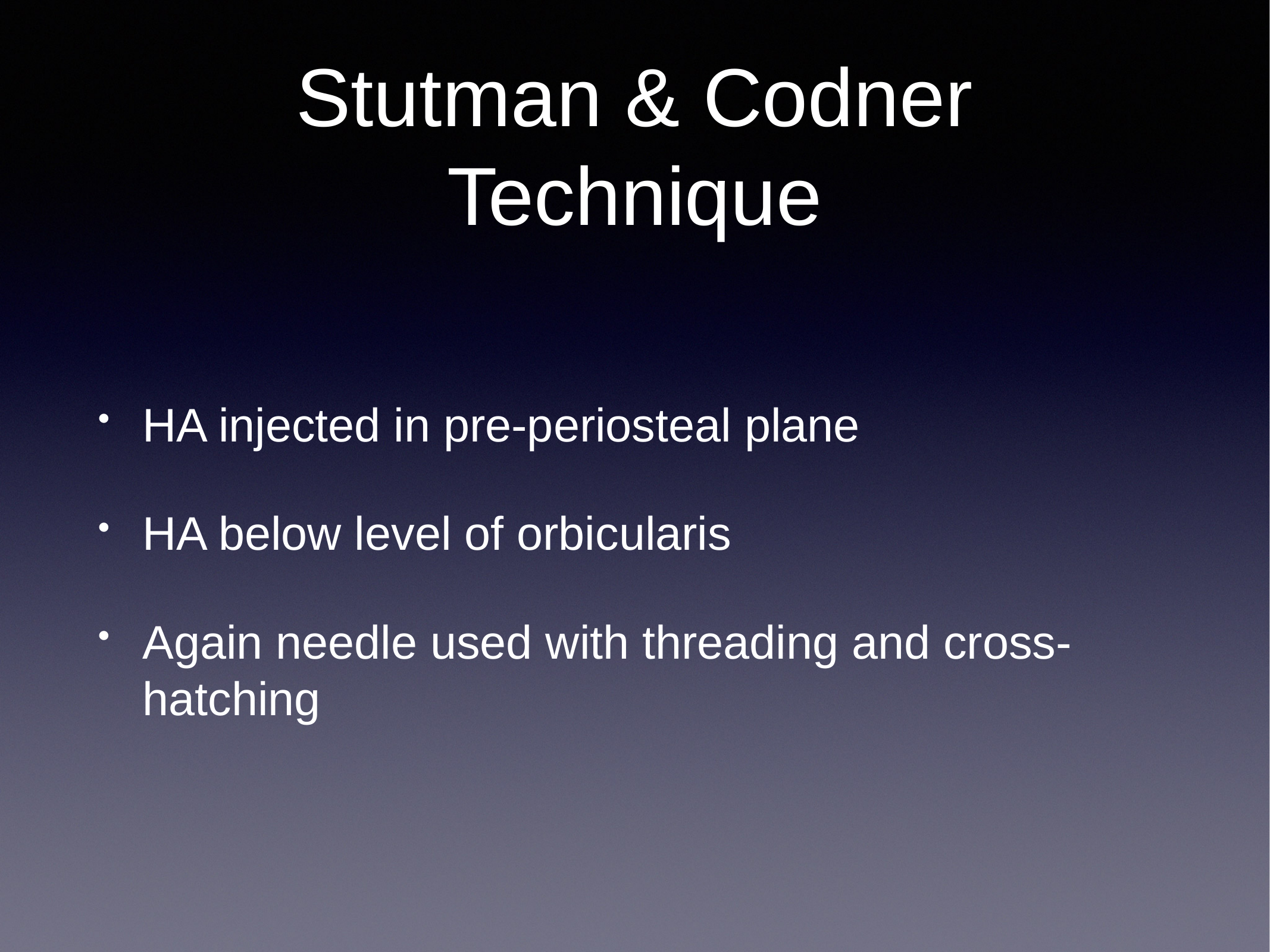

# Stutman & Codner Technique
HA injected in pre-periosteal plane
HA below level of orbicularis
Again needle used with threading and cross-hatching